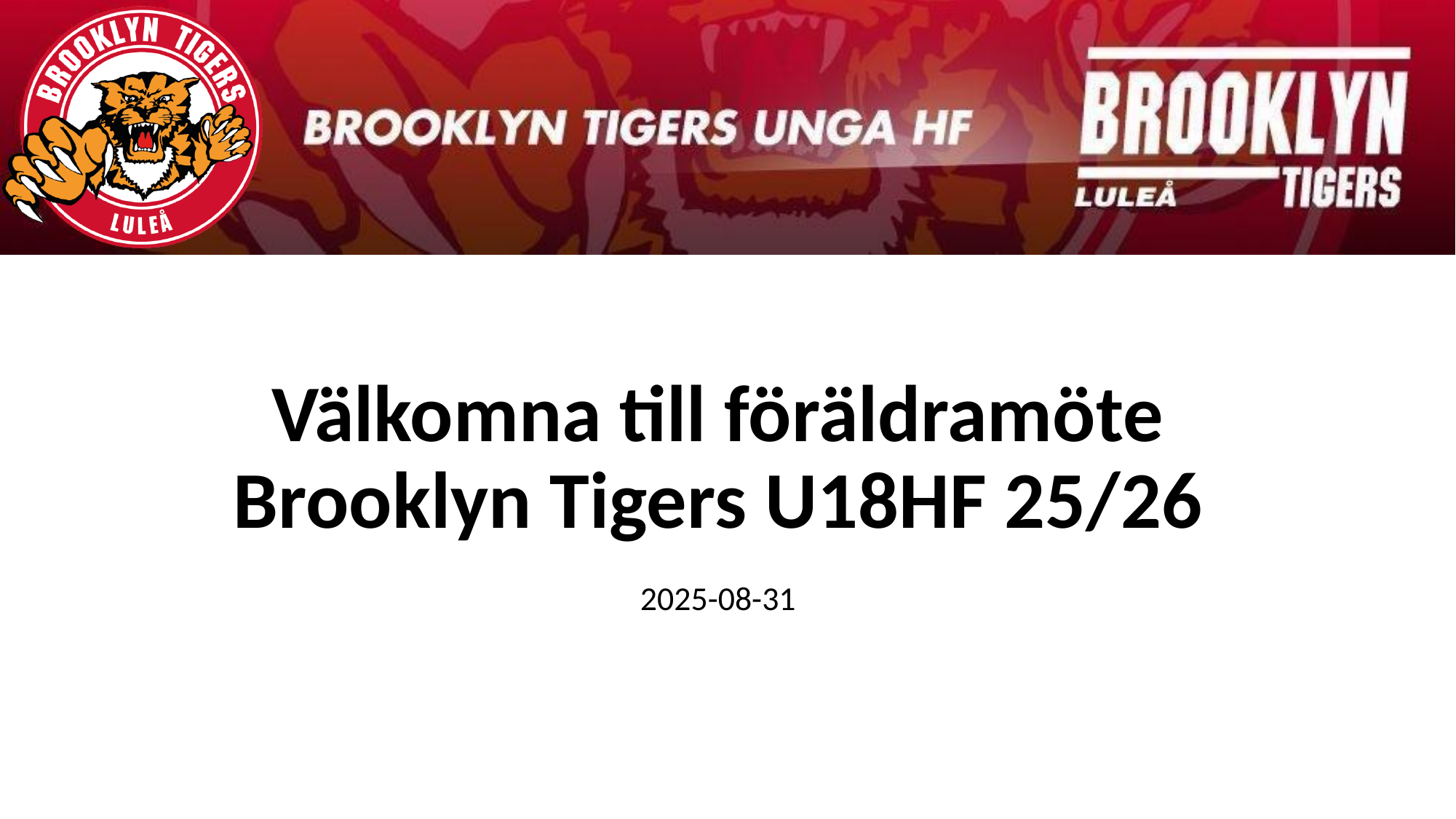

# Välkomna till föräldramöte Brooklyn Tigers U18HF 25/26 2025-08-31